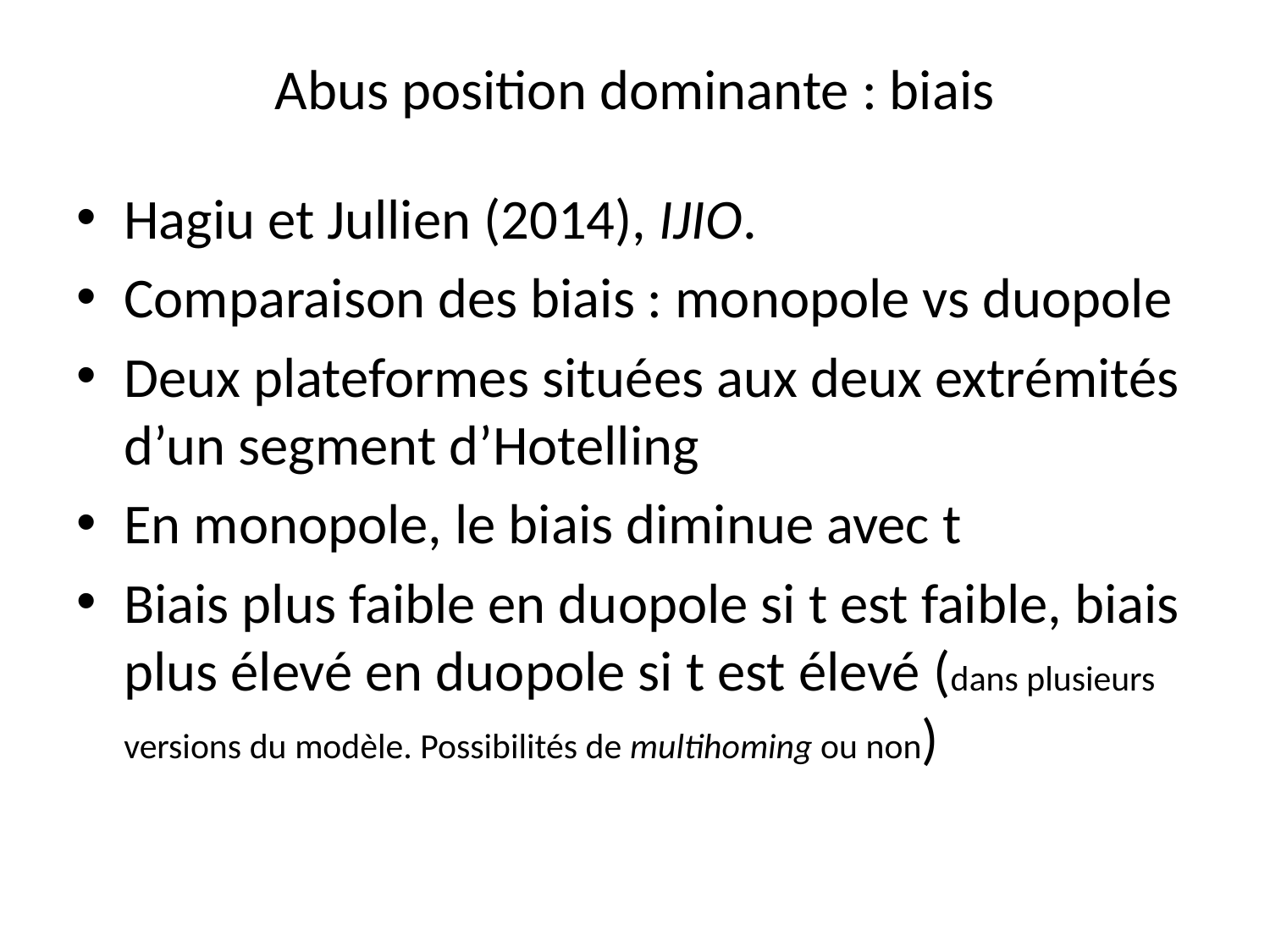

# Abus position dominante : biais
Hagiu et Jullien (2014), IJIO.
Comparaison des biais : monopole vs duopole
Deux plateformes situées aux deux extrémités d’un segment d’Hotelling
En monopole, le biais diminue avec t
Biais plus faible en duopole si t est faible, biais plus élevé en duopole si t est élevé (dans plusieurs versions du modèle. Possibilités de multihoming ou non)